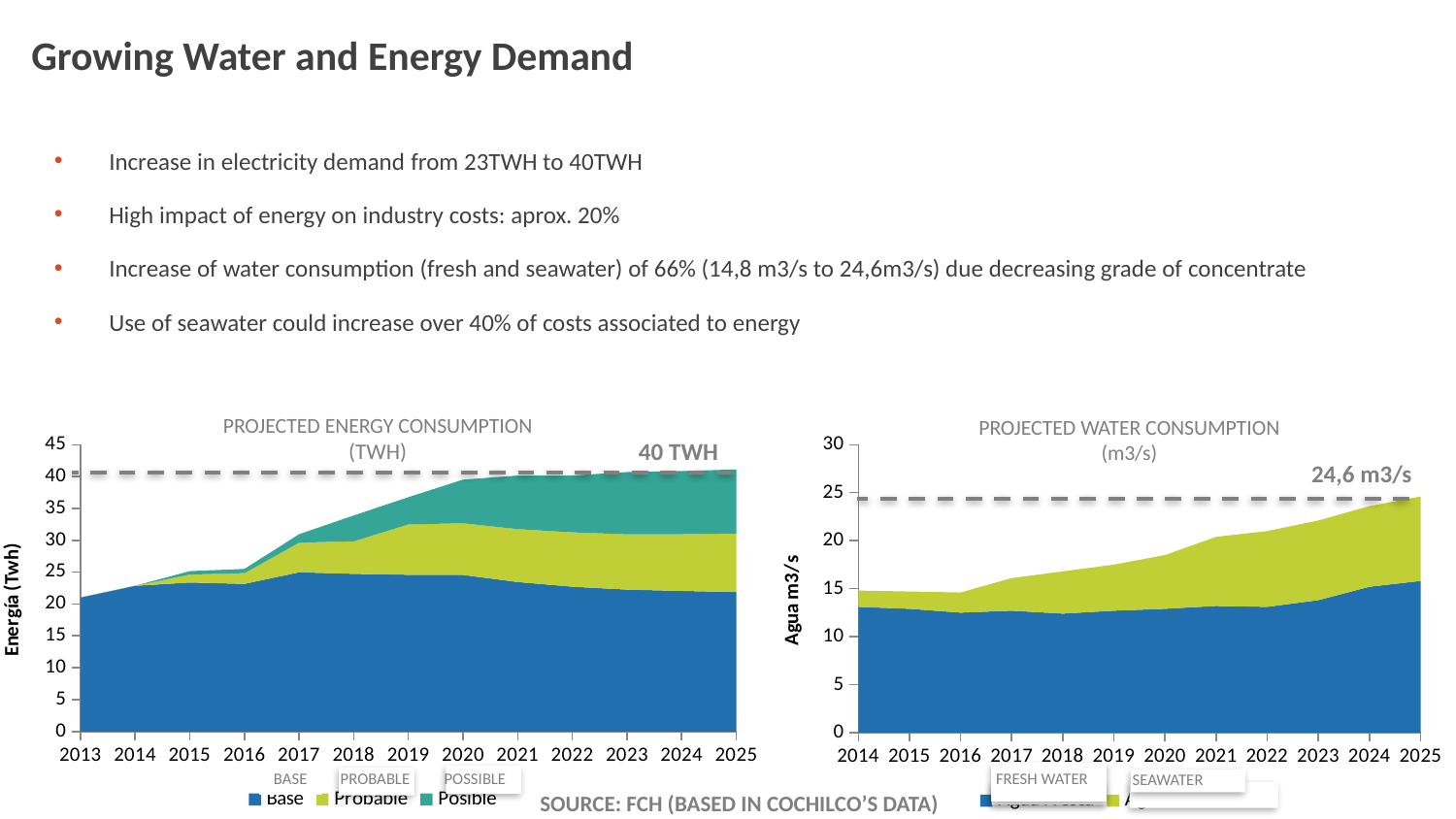

Growing Water and Energy Demand
Increase in electricity demand from 23TWH to 40TWH
High impact of energy on industry costs: aprox. 20%
Increase of water consumption (fresh and seawater) of 66% (14,8 m3/s to 24,6m3/s) due decreasing grade of concentrate
Use of seawater could increase over 40% of costs associated to energy
PROJECTED ENERGY CONSUMPTION
(TWH)
PROJECTED WATER CONSUMPTION
(m3/s)

### Chart

| Category | Base | Probable | Posible |
|---|---|---|---|
| 2013.0 | 21.02 | 0.0 | 0.0 |
| 2014.0 | 22.85 | 0.01 | 0.0 |
| 2015.0 | 23.37 | 1.25 | 0.54 |
| 2016.0 | 23.16 | 1.69 | 0.65 |
| 2017.0 | 24.97 | 4.659999999999996 | 1.32 |
| 2018.0 | 24.73 | 5.119999999999997 | 4.04 |
| 2019.0 | 24.59 | 7.9 | 4.27 |
| 2020.0 | 24.56 | 8.11 | 6.84 |
| 2021.0 | 23.44 | 8.31 | 8.4 |
| 2022.0 | 22.72 | 8.530000000000001 | 8.91 |
| 2023.0 | 22.26 | 8.67 | 9.77 |
| 2024.0 | 22.05 | 8.9 | 9.91 |
| 2025.0 | 21.87 | 9.200000000000001 | 10.04 |

### Chart

| Category | Agua Fresca | Agua de mar |
|---|---|---|
| 2014.0 | 13.1 | 1.7 |
| 2015.0 | 12.9 | 1.8 |
| 2016.0 | 12.5 | 2.1 |
| 2017.0 | 12.7 | 3.4 |
| 2018.0 | 12.4 | 4.4 |
| 2019.0 | 12.7 | 4.8 |
| 2020.0 | 12.9 | 5.6 |
| 2021.0 | 13.2 | 7.2 |
| 2022.0 | 13.1 | 7.9 |
| 2023.0 | 13.8 | 8.3 |
| 2024.0 | 15.2 | 8.4 |
| 2025.0 | 15.8 | 8.8 |
40 TWH
24,6 m3/s
BASE
PROBABLE
FRESH WATER
POSSIBLE
SEAWATER

SOURCE: FCH (BASED IN COCHILCO’S DATA)

Fresh water